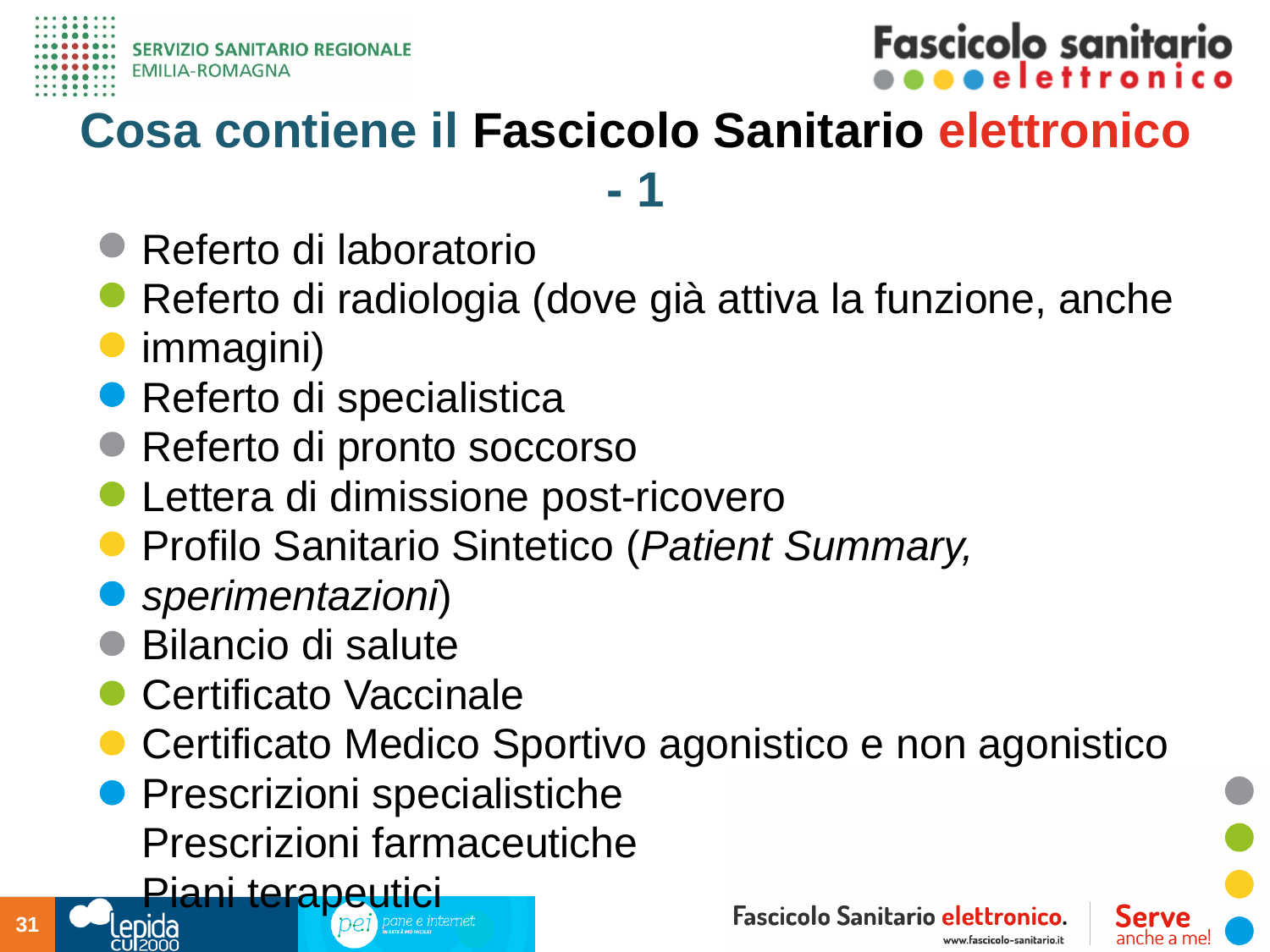

# Cosa contiene il Fascicolo Sanitario elettronico - 1
Referto di laboratorio
Referto di radiologia (dove già attiva la funzione, anche immagini)
Referto di specialistica
Referto di pronto soccorso
Lettera di dimissione post-ricovero
Profilo Sanitario Sintetico (Patient Summary, sperimentazioni)
Bilancio di salute
Certificato Vaccinale
Certificato Medico Sportivo agonistico e non agonistico
Prescrizioni specialistiche
Prescrizioni farmaceutiche
Piani terapeutici

31